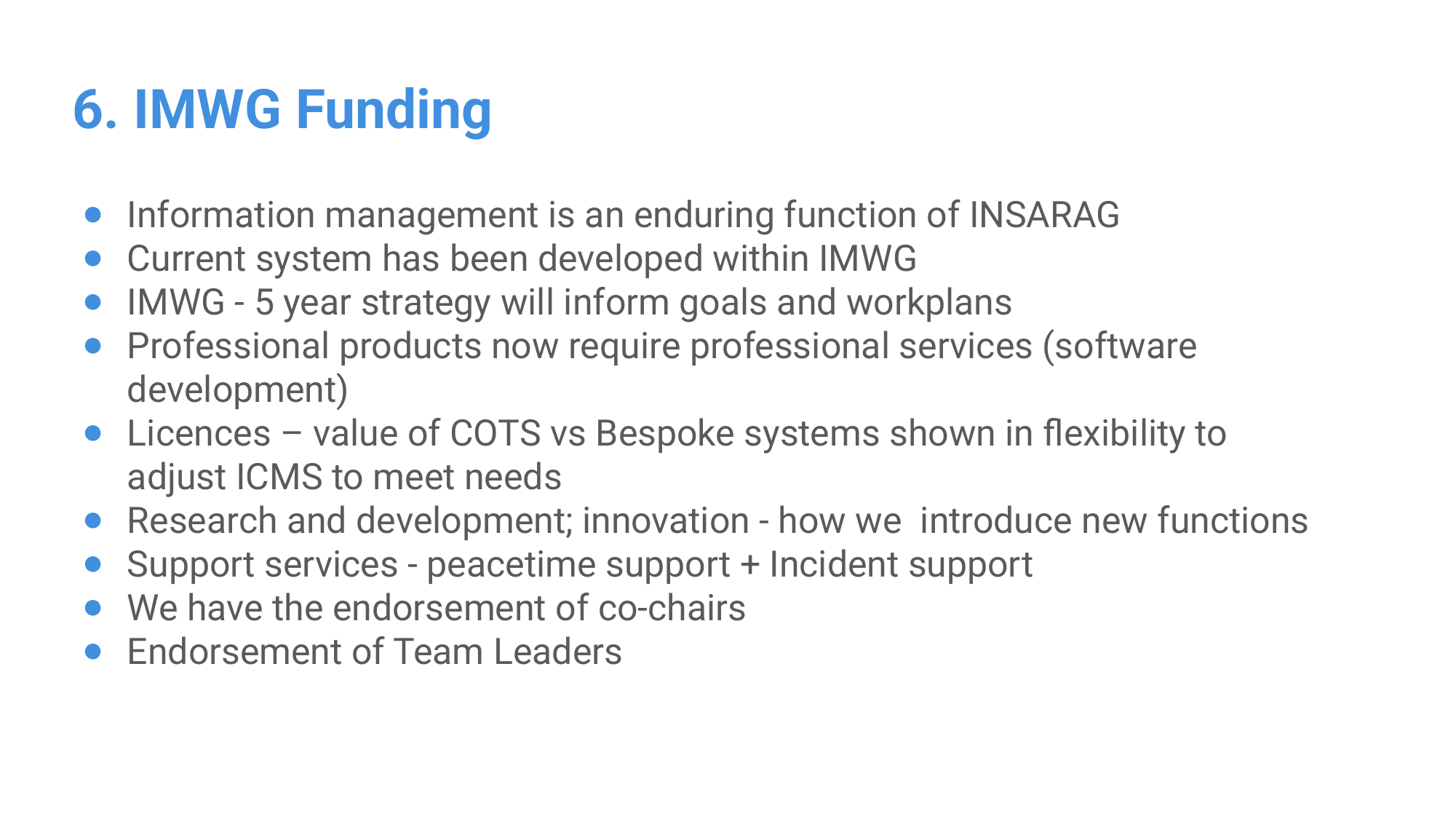

# 6. IMWG Funding
Information management is an enduring function of INSARAG
Current system has been developed within IMWG
IMWG - 5 year strategy will inform goals and workplans
Professional products now require professional services (software development)
Licences – value of COTS vs Bespoke systems shown in flexibility to adjust ICMS to meet needs
Research and development; innovation - how we  introduce new functions
Support services - peacetime support + Incident support
We have the endorsement of co-chairs
Endorsement of Team Leaders